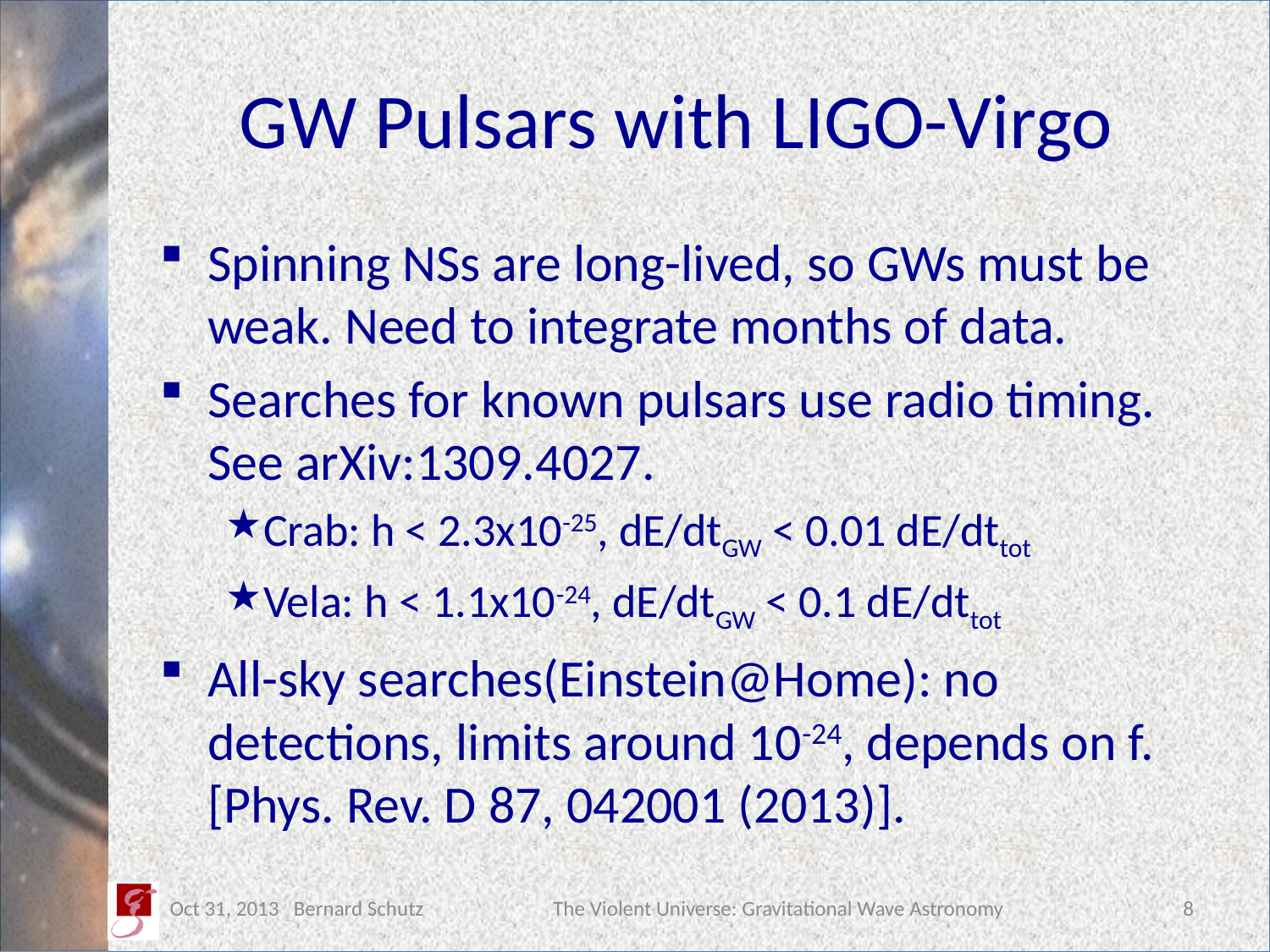

# GW Pulsars with LIGO-Virgo
Spinning NSs are long-lived, so GWs must be weak. Need to integrate months of data.
Searches for known pulsars use radio timing. See arXiv:1309.4027.
Crab: h < 2.3x10-25, dE/dtGW < 0.01 dE/dttot
Vela: h < 1.1x10-24, dE/dtGW < 0.1 dE/dttot
All-sky searches(Einstein@Home): no detections, limits around 10-24, depends on f. [Phys. Rev. D 87, 042001 (2013)].
Oct 31, 2013   Bernard Schutz
The Violent Universe: Gravitational Wave Astronomy
8